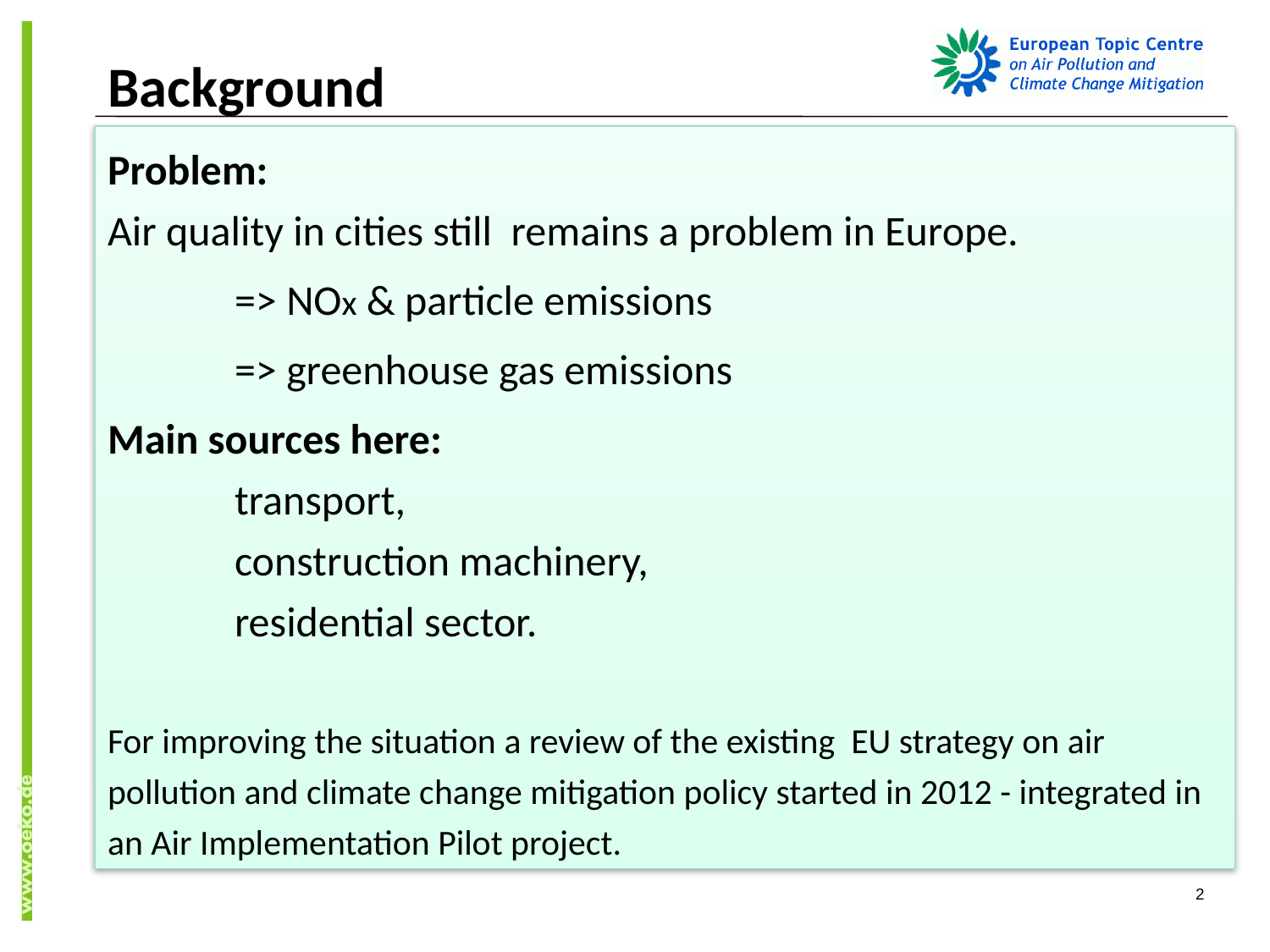

# Background
Problem:
Air quality in cities still  remains a problem in Europe.
	=> NOx & particle emissions
	=> greenhouse gas emissions
Main sources here:
	transport,
	construction machinery,
	residential sector.

For improving the situation a review of the existing  EU strategy on air pollution and climate change mitigation policy started in 2012 - integrated in an Air Implementation Pilot project.
2